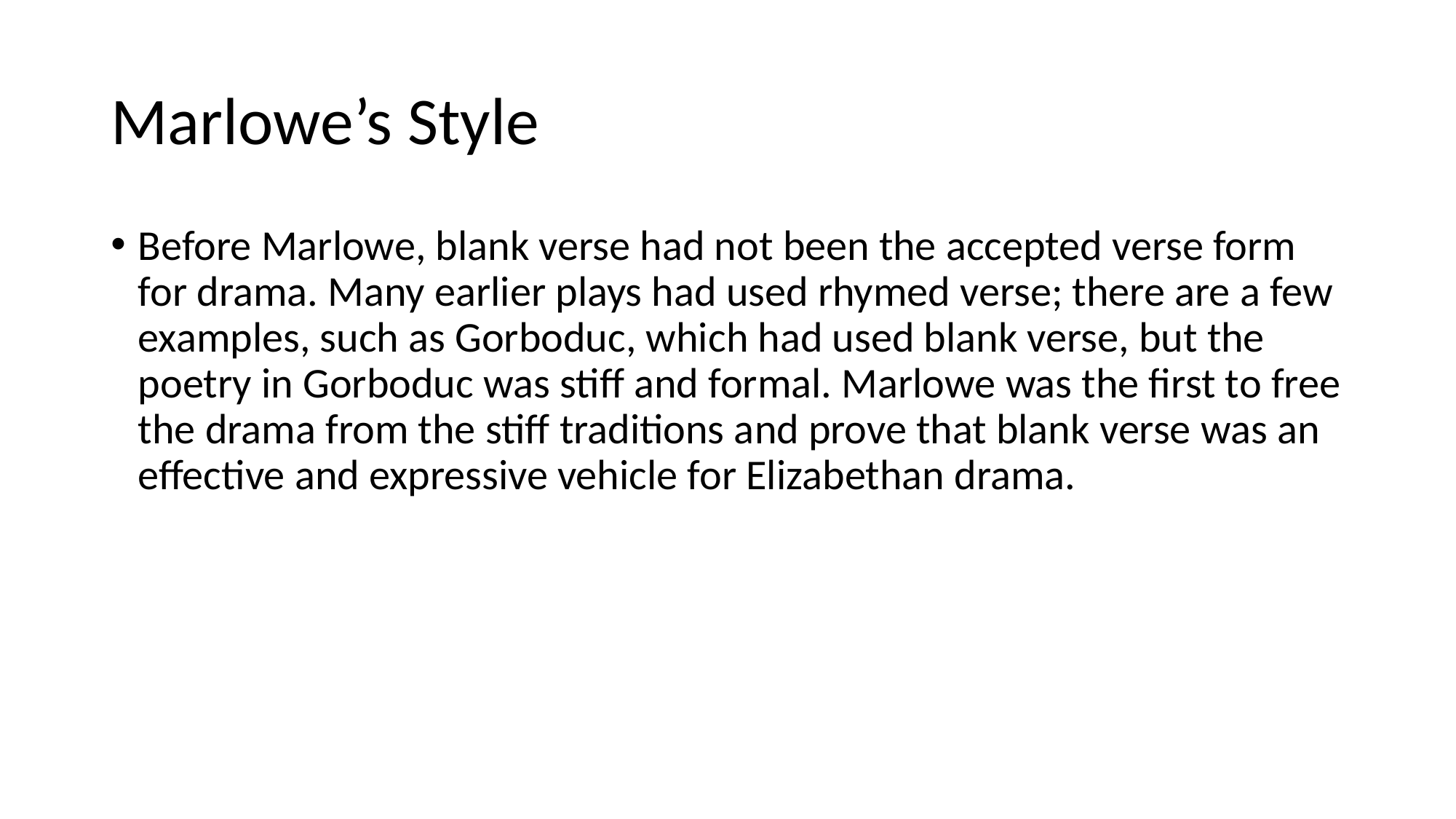

# Marlowe’s Style
Before Marlowe, blank verse had not been the accepted verse form for drama. Many earlier plays had used rhymed verse; there are a few examples, such as Gorboduc, which had used blank verse, but the poetry in Gorboduc was stiff and formal. Marlowe was the first to free the drama from the stiff traditions and prove that blank verse was an effective and expressive vehicle for Elizabethan drama.